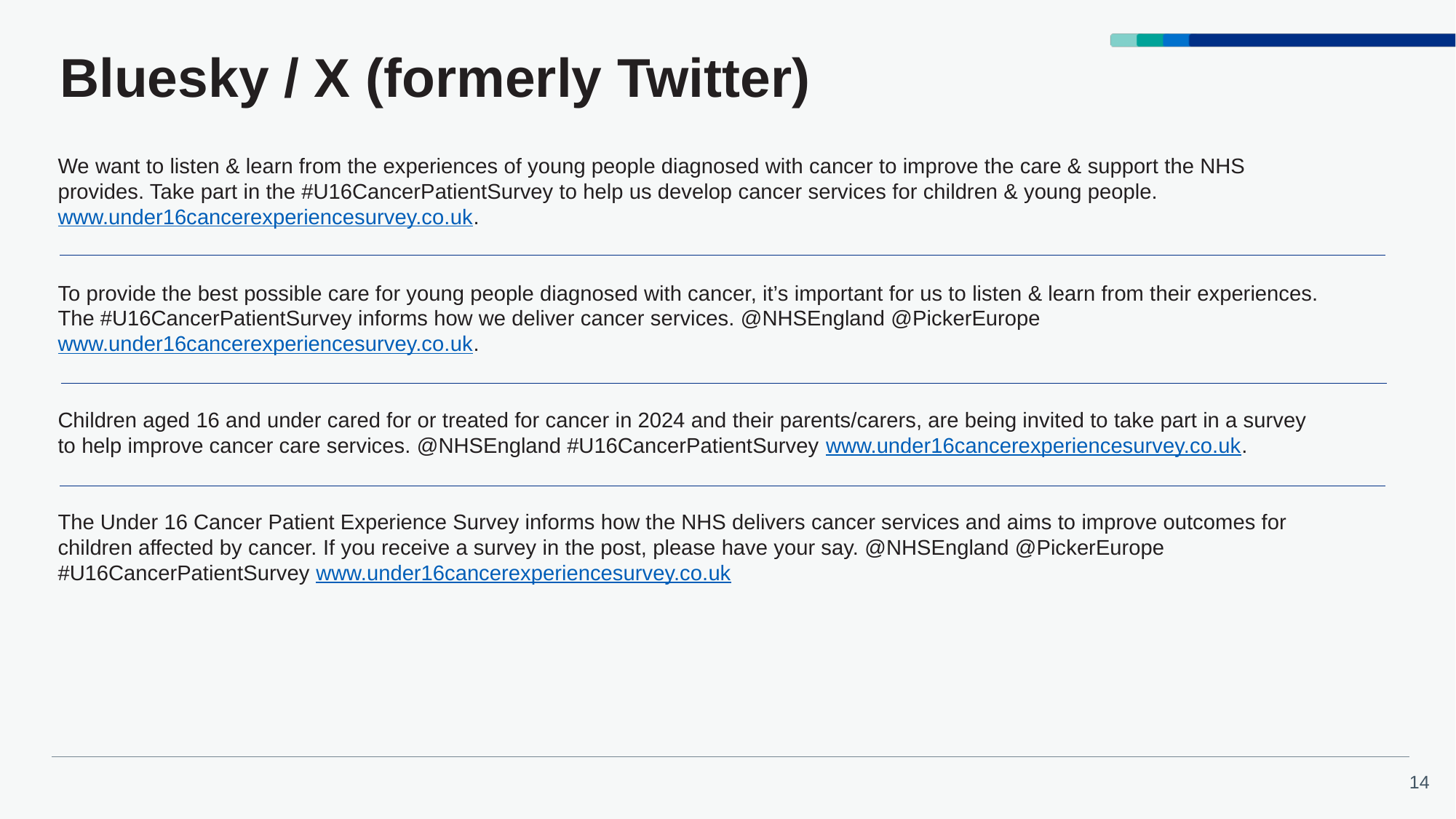

# Bluesky / X (formerly Twitter)
We want to listen & learn from the experiences of young people diagnosed with cancer to improve the care & support the NHS provides. Take part in the #U16CancerPatientSurvey to help us develop cancer services for children & young people. www.under16cancerexperiencesurvey.co.uk.

To provide the best possible care for young people diagnosed with cancer, it’s important for us to listen & learn from their experiences. The #U16CancerPatientSurvey informs how we deliver cancer services. @NHSEngland @PickerEurope www.under16cancerexperiencesurvey.co.uk.

Children aged 16 and under cared for or treated for cancer in 2024 and their parents/carers, are being invited to take part in a survey to help improve cancer care services. @NHSEngland #U16CancerPatientSurvey www.under16cancerexperiencesurvey.co.uk.

The Under 16 Cancer Patient Experience Survey informs how the NHS delivers cancer services and aims to improve outcomes for children affected by cancer. If you receive a survey in the post, please have your say. @NHSEngland @PickerEurope #U16CancerPatientSurvey www.under16cancerexperiencesurvey.co.uk